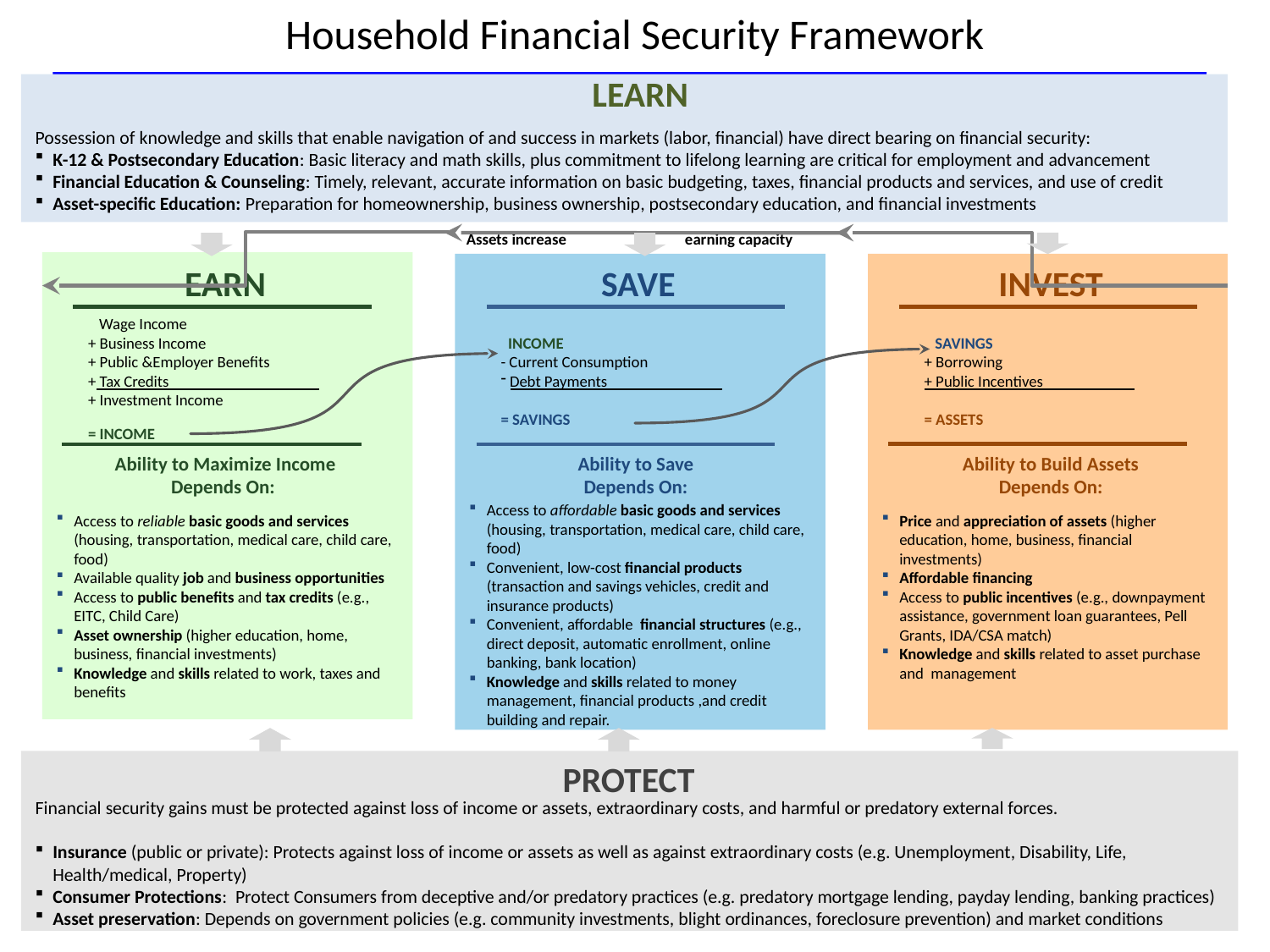

Household Financial Security Framework
# Why Assets?
LEARN

Possession of knowledge and skills that enable navigation of and success in markets (labor, financial) have direct bearing on financial security:
K-12 & Postsecondary Education: Basic literacy and math skills, plus commitment to lifelong learning are critical for employment and advancement
Financial Education & Counseling: Timely, relevant, accurate information on basic budgeting, taxes, financial products and services, and use of credit
Asset-specific Education: Preparation for homeownership, business ownership, postsecondary education, and financial investments

Assets increase                                 earning capacity

EARN

SAVE

INVEST
   Wage Income
+ Business Income
+ Public &Employer Benefits
+ Tax Credits
+ Investment Income

= INCOME

  INCOME
- Current Consumption
 Debt Payments

= SAVINGS

   SAVINGS
+ Borrowing
+ Public Incentives

= ASSETS
Ability to Maximize Income Depends On:
Ability to Save
Depends On:
Ability to Build Assets
Depends On:

Access to affordable basic goods and services (housing, transportation, medical care, child care, food)
Convenient, low-cost financial products (transaction and savings vehicles, credit and insurance products)
Convenient, affordable  financial structures (e.g., direct deposit, automatic enrollment, online banking, bank location)
Knowledge and skills related to money management, financial products ,and credit building and repair.

Access to reliable basic goods and services (housing, transportation, medical care, child care, food)
Available quality job and business opportunities
Access to public benefits and tax credits (e.g., EITC, Child Care)
Asset ownership (higher education, home, business, financial investments)
Knowledge and skills related to work, taxes and benefits

Price and appreciation of assets (higher education, home, business, financial investments)
Affordable financing
Access to public incentives (e.g., downpayment assistance, government loan guarantees, Pell Grants, IDA/CSA match)
Knowledge and skills related to asset purchase and  management

PROTECT

Financial security gains must be protected against loss of income or assets, extraordinary costs, and harmful or predatory external forces.

Insurance (public or private): Protects against loss of income or assets as well as against extraordinary costs (e.g. Unemployment, Disability, Life, Health/medical, Property)
Consumer Protections:  Protect Consumers from deceptive and/or predatory practices (e.g. predatory mortgage lending, payday lending, banking practices)
Asset preservation: Depends on government policies (e.g. community investments, blight ordinances, foreclosure prevention) and market conditions

www.policymattersohio.org